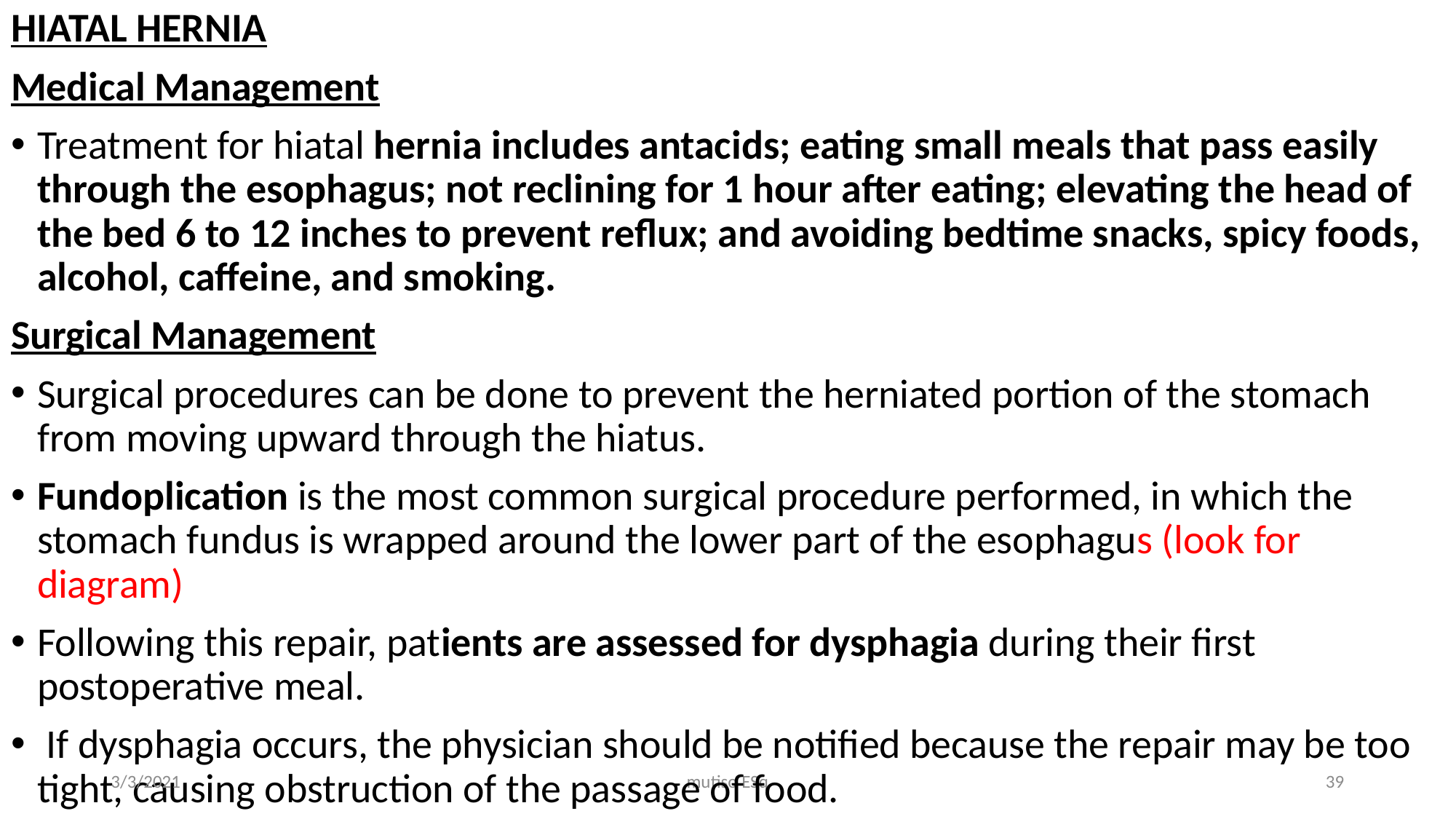

HIATAL HERNIA
Medical Management
Treatment for hiatal hernia includes antacids; eating small meals that pass easily through the esophagus; not reclining for 1 hour after eating; elevating the head of the bed 6 to 12 inches to prevent reflux; and avoiding bedtime snacks, spicy foods, alcohol, caffeine, and smoking.
Surgical Management
Surgical procedures can be done to prevent the herniated portion of the stomach from moving upward through the hiatus.
Fundoplication is the most common surgical procedure performed, in which the stomach fundus is wrapped around the lower part of the esophagus (look for diagram)
Following this repair, patients are assessed for dysphagia during their first postoperative meal.
 If dysphagia occurs, the physician should be notified because the repair may be too tight, causing obstruction of the passage of food.

3/3/2021
mutiso ESq
39